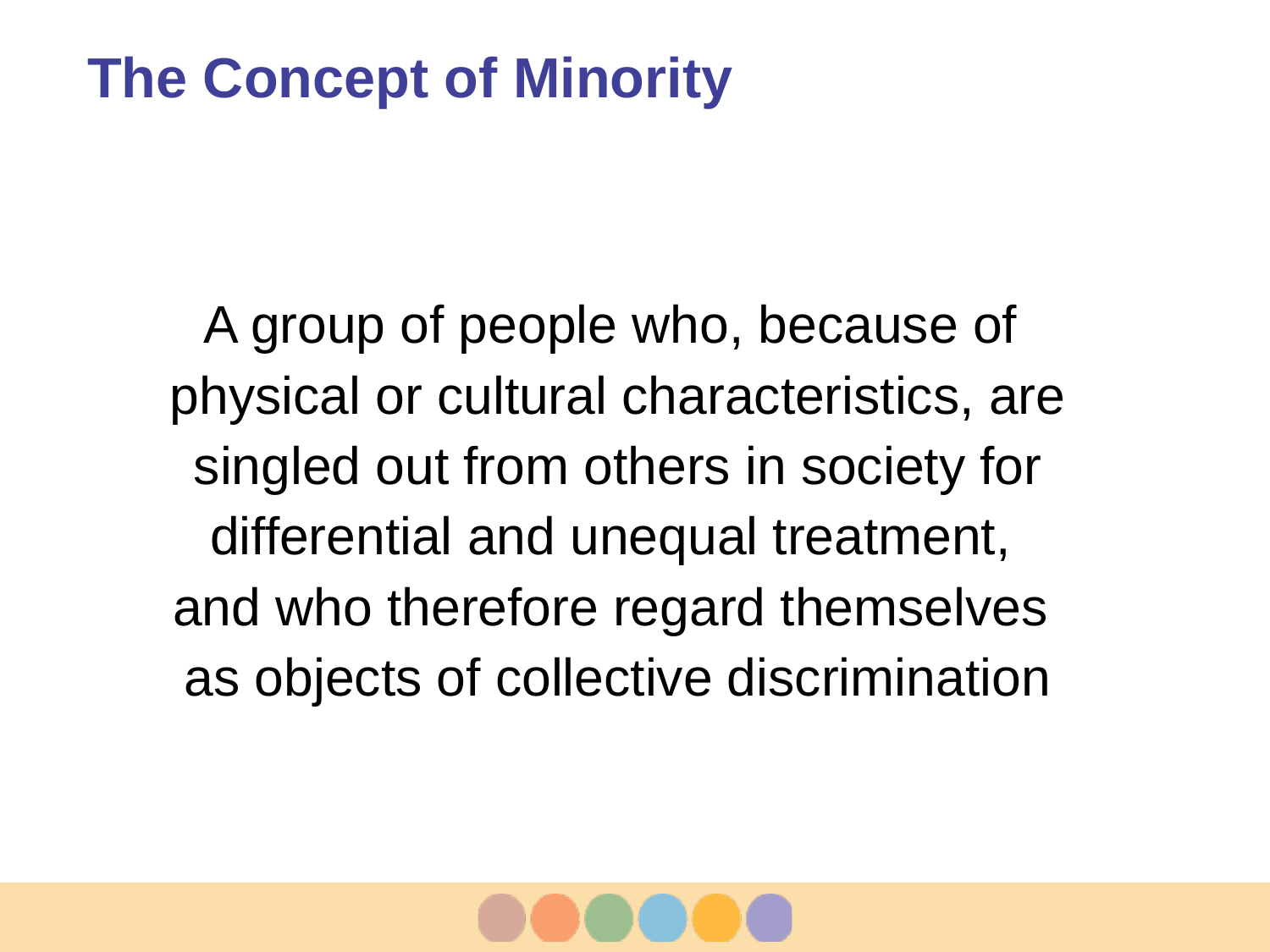

# The Concept of Minority
A group of people who, because of
physical or cultural characteristics, are singled out from others in society for differential and unequal treatment,
and who therefore regard themselves
as objects of collective discrimination